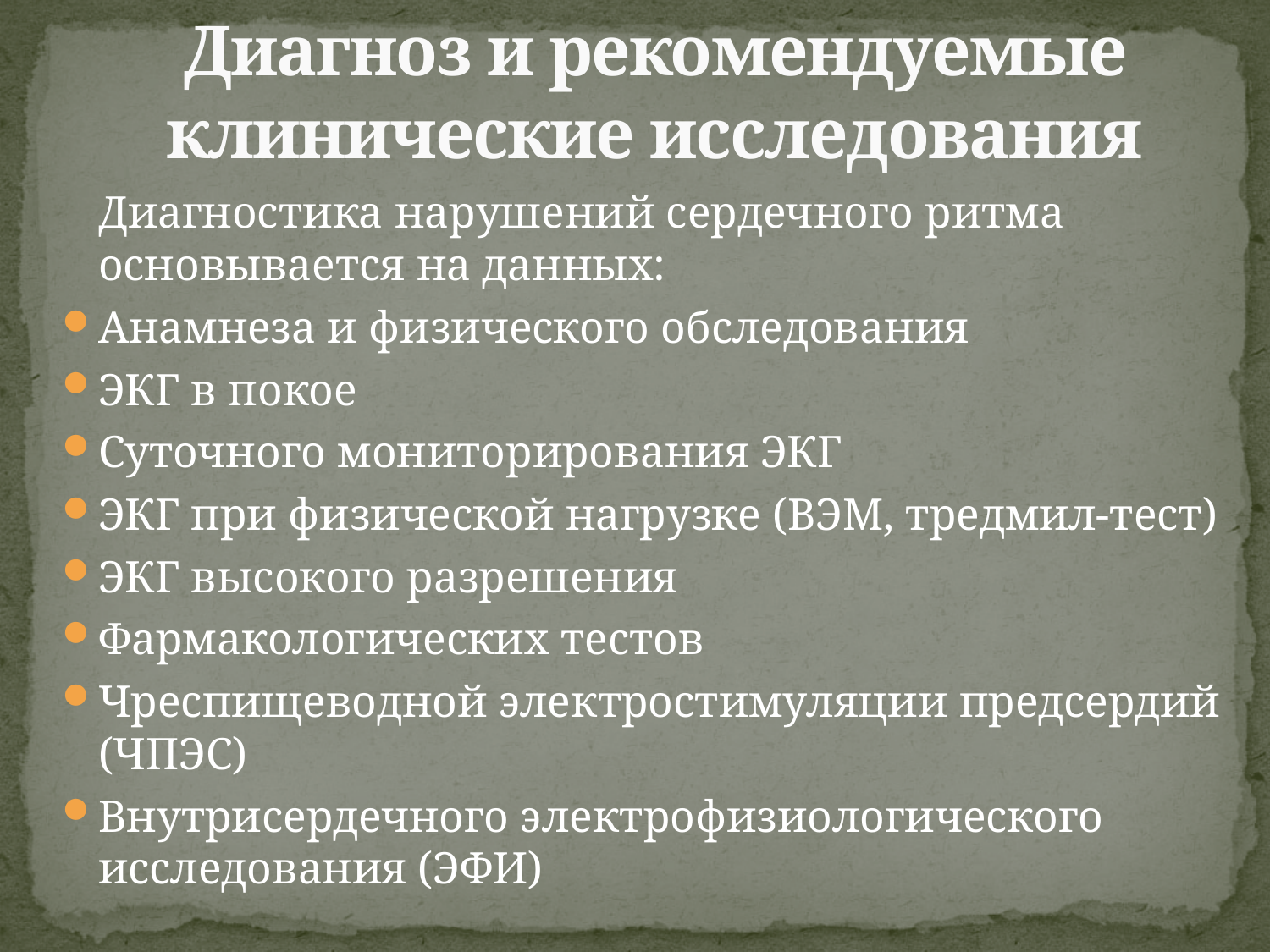

# Диагноз и рекомендуемые клинические исследования
	Диагностика нарушений сердечного ритма основывается на данных:
Анамнеза и физического обследования
ЭКГ в покое
Суточного мониторирования ЭКГ
ЭКГ при физической нагрузке (ВЭМ, тредмил-тест)
ЭКГ высокого разрешения
Фармакологических тестов
Чреспищеводной электростимуляции предсердий (ЧПЭС)
Внутрисердечного электрофизиологического исследования (ЭФИ)